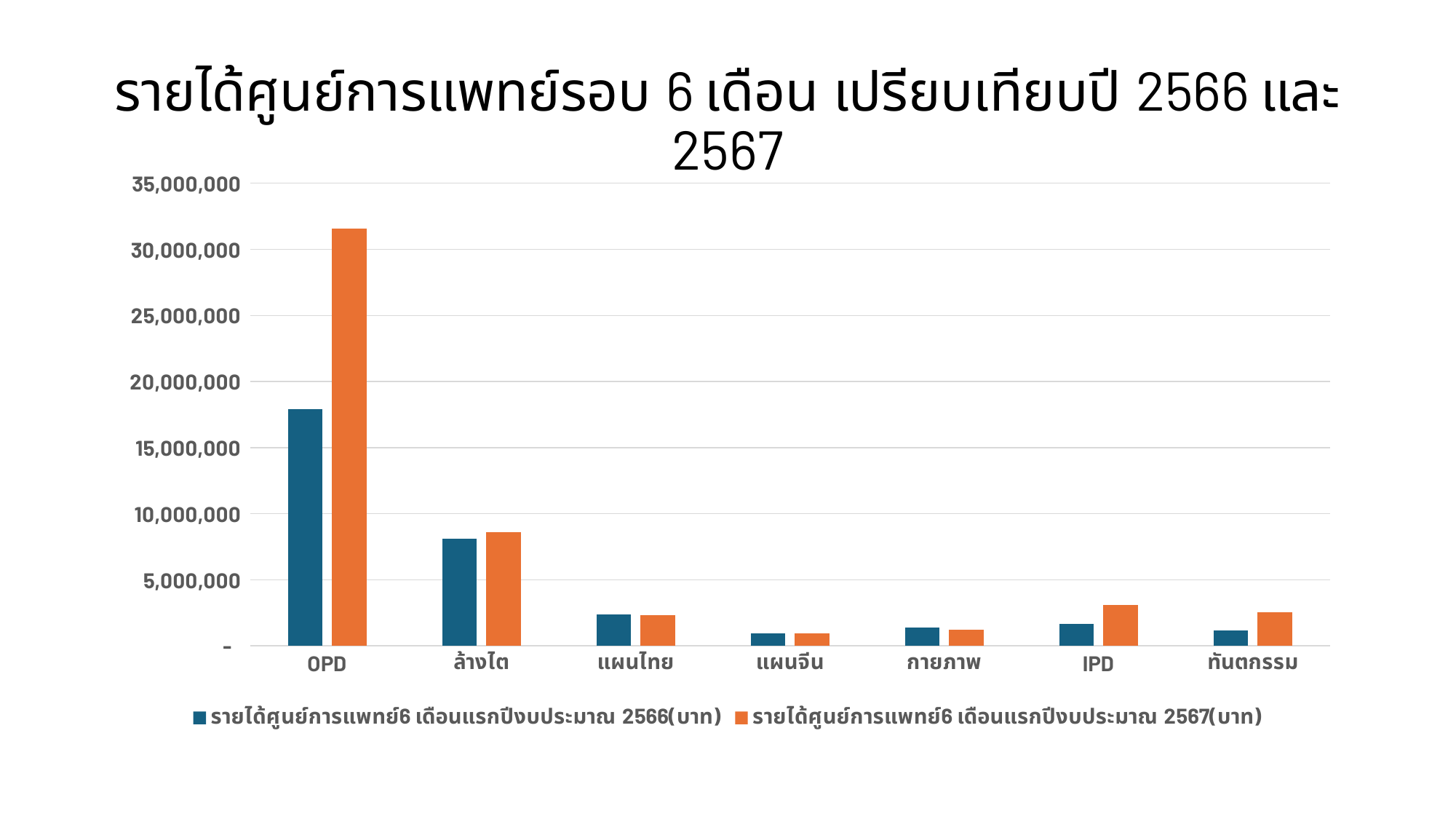

# รายได้ศูนย์การแพทย์รอบ 6 เดือน เปรียบเทียบปี 2566 และ 2567

### Chart

| Category | รายได้ศูนย์การแพทย์6 เดือนแรกปีงบประมาณ 2566(บาท) | รายได้ศูนย์การแพทย์6 เดือนแรกปีงบประมาณ 2567(บาท) |
|---|---|---|
| OPD | 17902197.0 | 31559080.0 |
| ล้างไต | 8104331.0 | 8587199.0 |
| แผนไทย | 2358701.0 | 2307817.0 |
| แผนจีน | 936840.0 | 966182.0 |
| กายภาพ | 1389780.0 | 1220450.0 |
| IPD | 1648484.0 | 3096562.0 |
| ทันตกรรม | 1186859.0 | 2561346.0 |